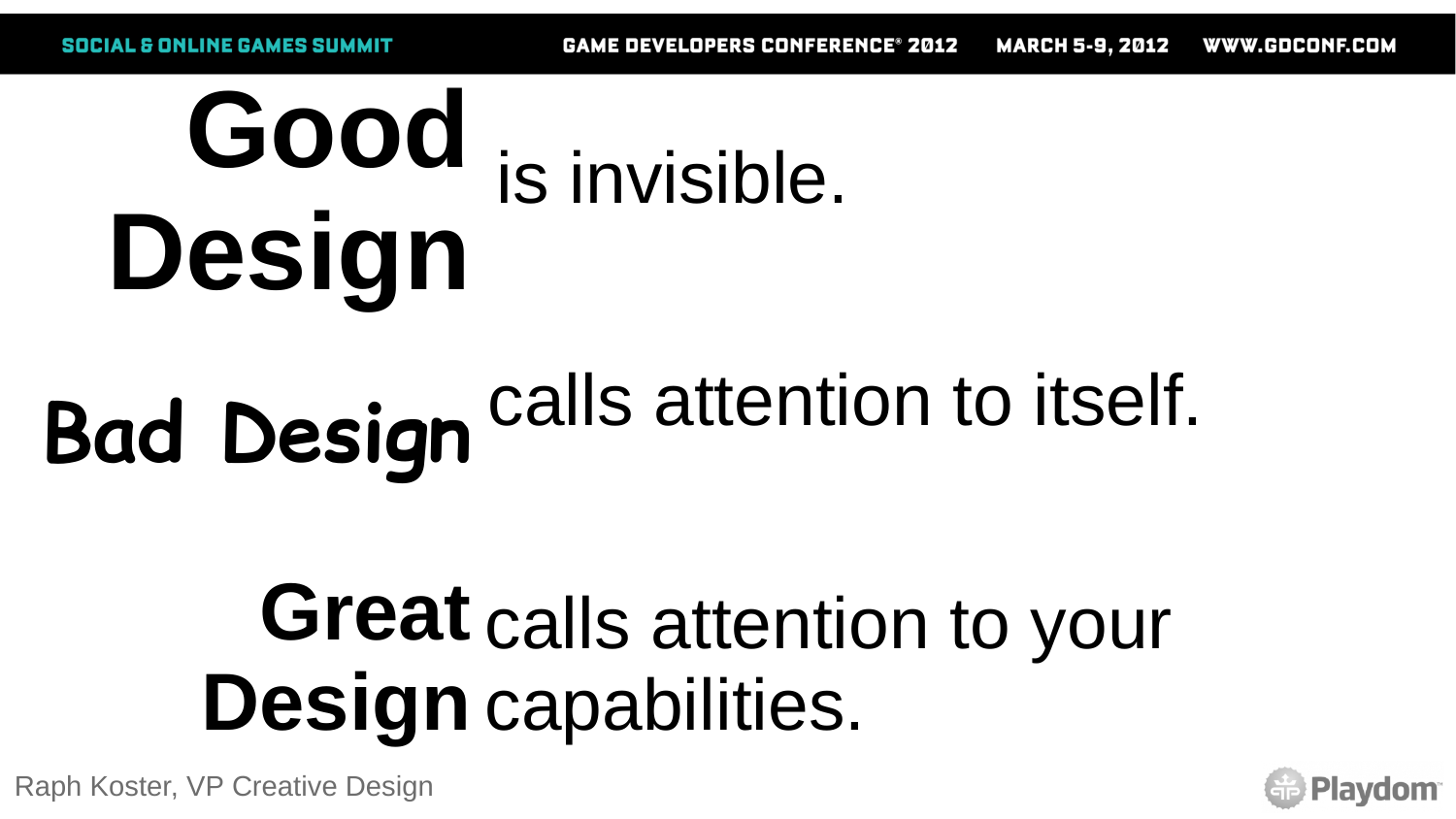

|  |
| --- |
| calls attention to itself. |
|  |
| is invisible. |
| --- |
|  |
|  |
|  |
| --- |
|  |
| calls attention to your capabilities. |